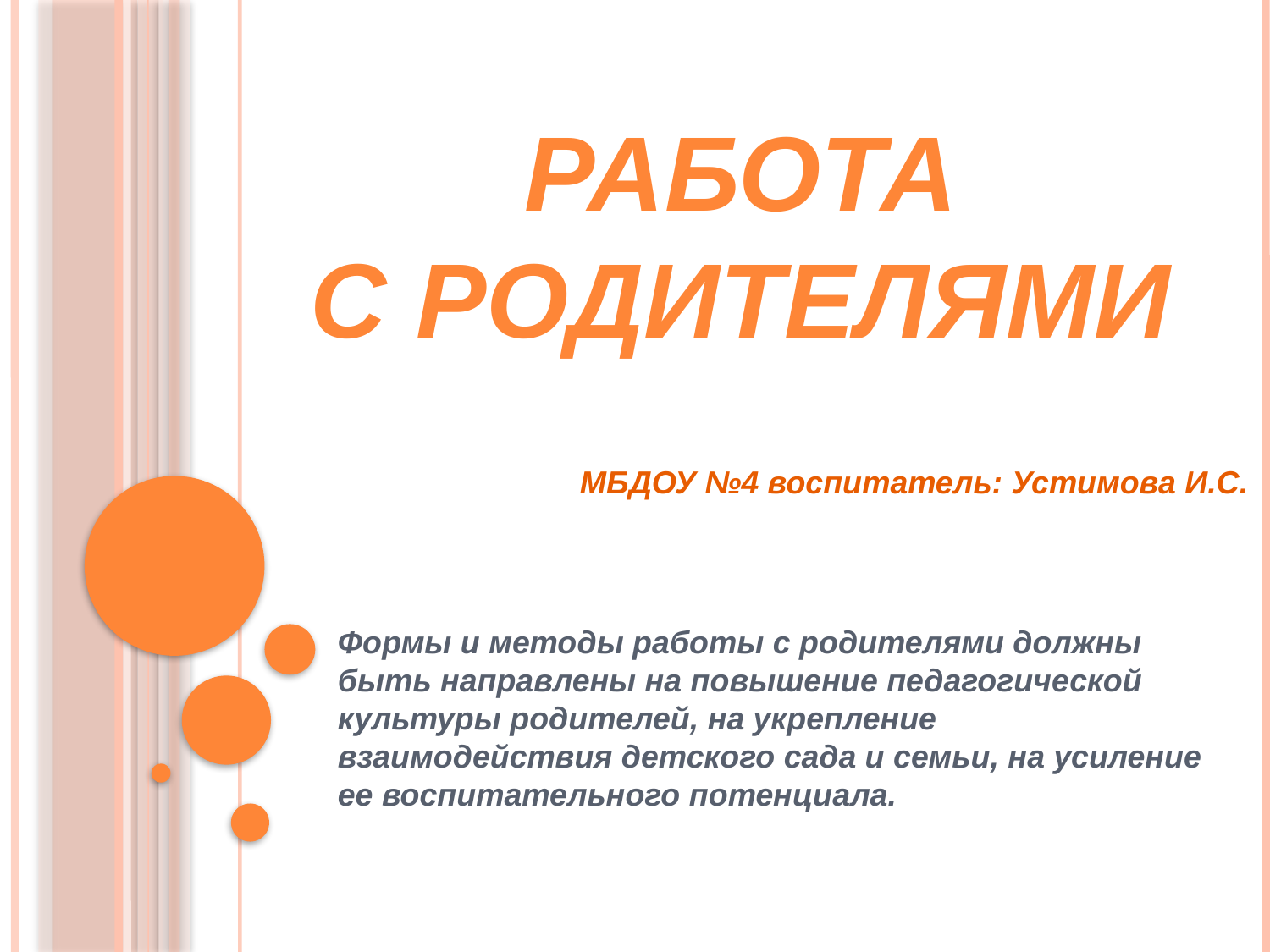

# РАБОТА С РОДИТЕЛЯМИ
МБДОУ №4 воспитатель: Устимова И.С.
Формы и методы работы с родителями должны быть направлены на повышение педагогической культуры родителей, на укрепление взаимодействия детского сада и семьи, на усиление ее воспитательного потенциала.